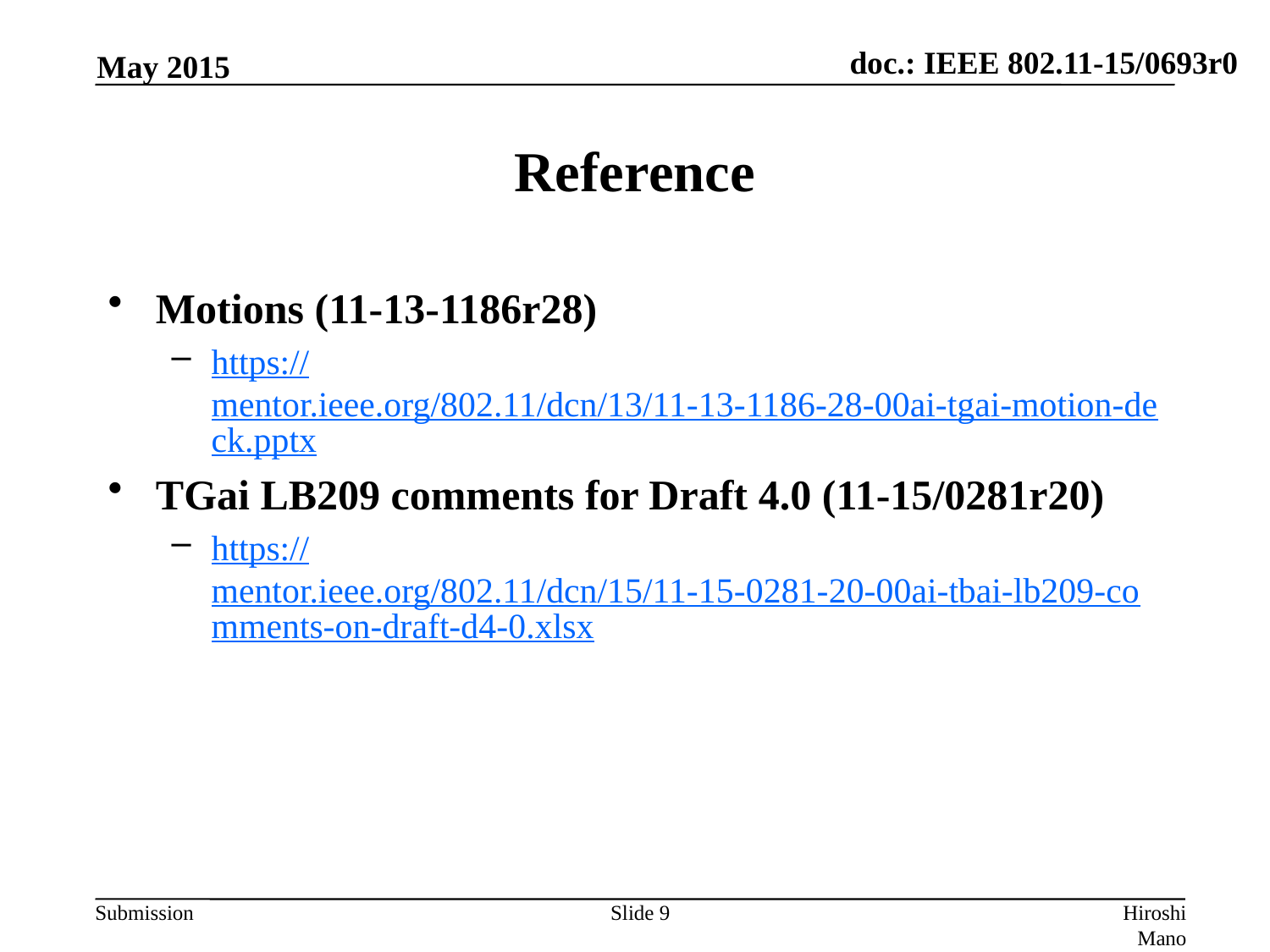

May 2015
# Reference
Motions (11-13-1186r28)
https://mentor.ieee.org/802.11/dcn/13/11-13-1186-28-00ai-tgai-motion-deck.pptx
TGai LB209 comments for Draft 4.0 (11-15/0281r20)
https://mentor.ieee.org/802.11/dcn/15/11-15-0281-20-00ai-tbai-lb209-comments-on-draft-d4-0.xlsx

Slide 9
Hiroshi Mano (KDTI)